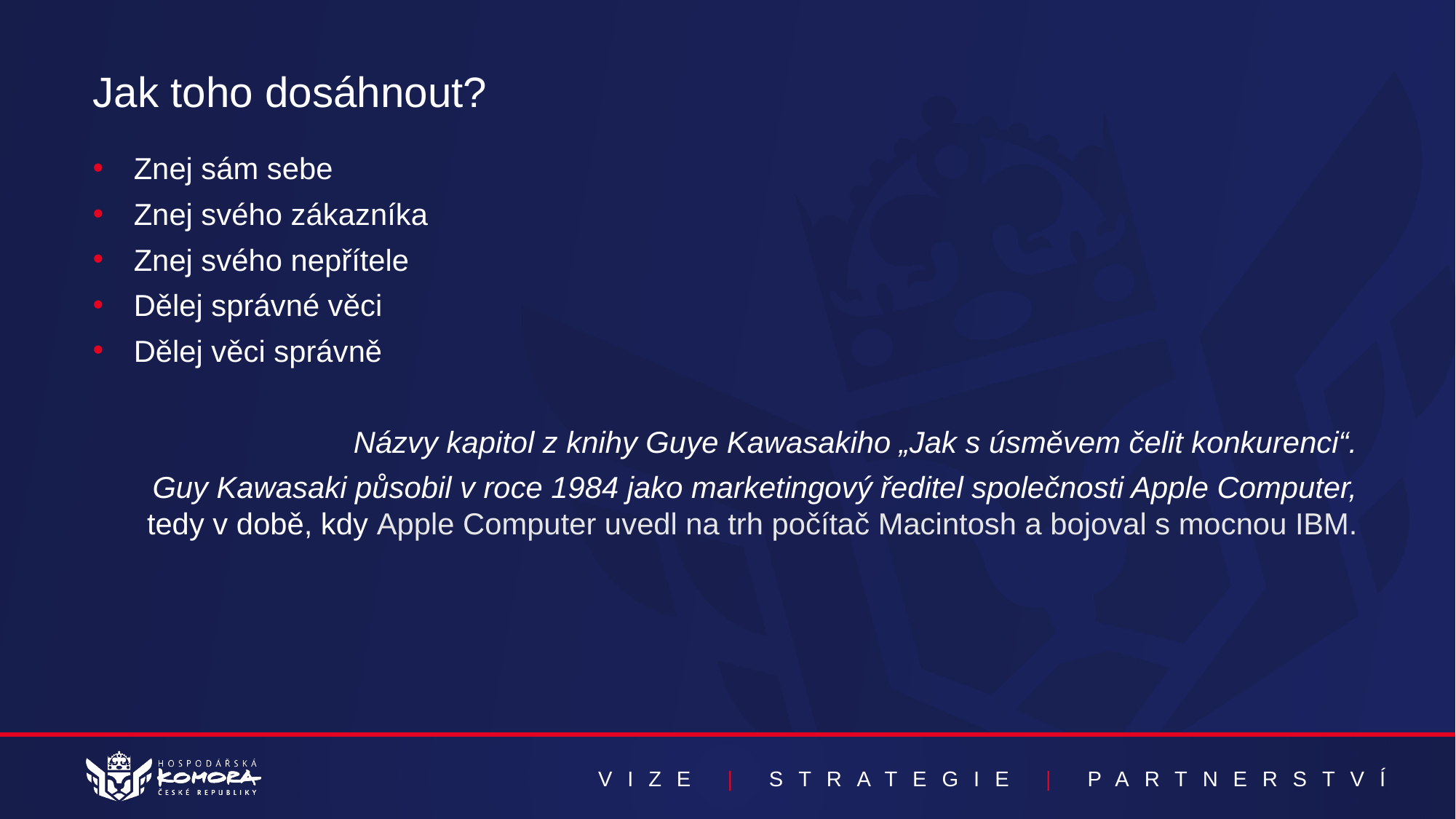

Jak toho dosáhnout?
Znej sám sebe
Znej svého zákazníka
Znej svého nepřítele
Dělej správné věci
Dělej věci správně

Názvy kapitol z knihy Guye Kawasakiho „Jak s úsměvem čelit konkurenci“.
Guy Kawasaki působil v roce 1984 jako marketingový ředitel společnosti Apple Computer, tedy v době, kdy Apple Computer uvedl na trh počítač Macintosh a bojoval s mocnou IBM.